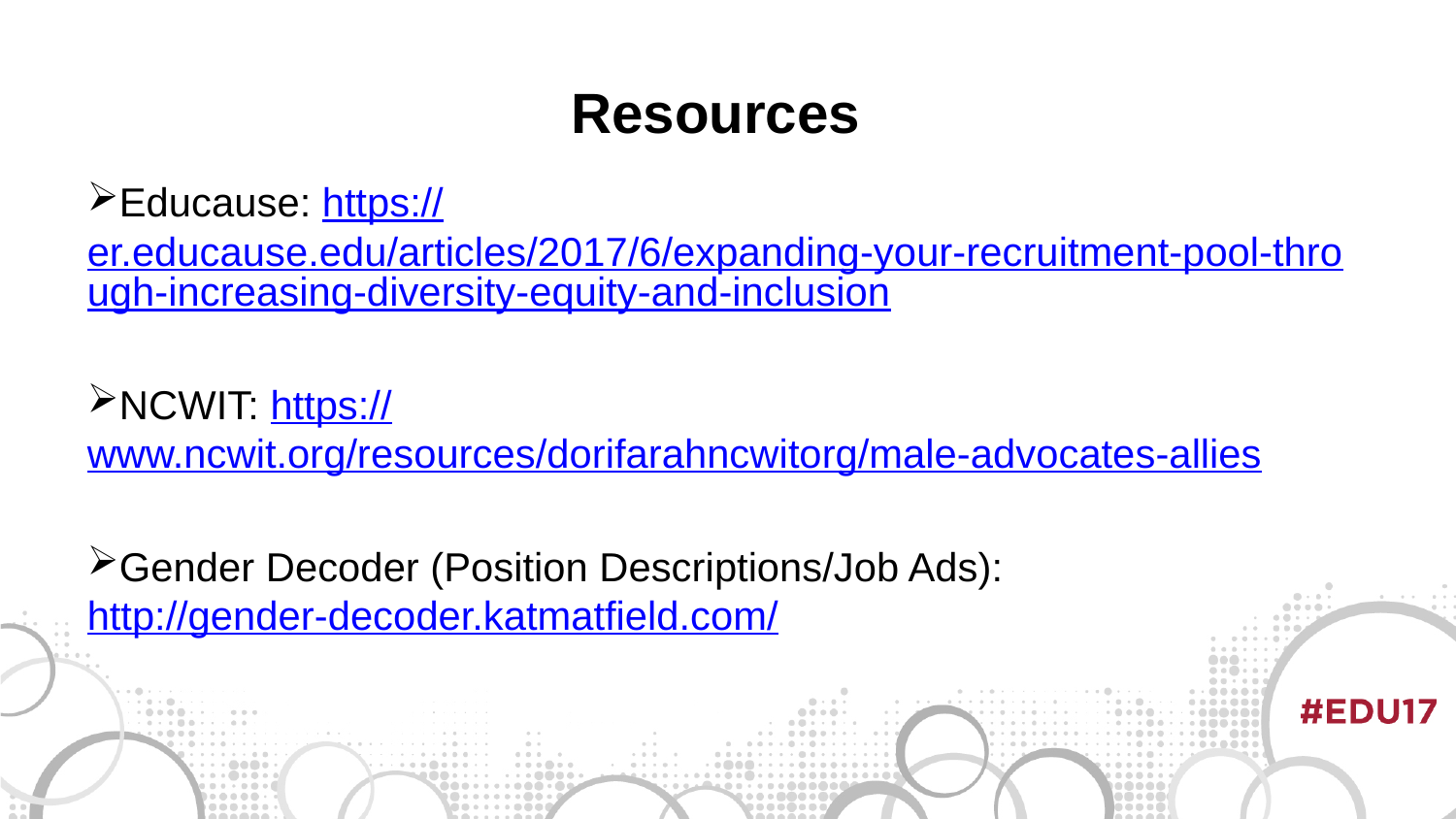

# Resources
Educause: https://er.educause.edu/articles/2017/6/expanding-your-recruitment-pool-through-increasing-diversity-equity-and-inclusion

NCWIT: https://www.ncwit.org/resources/dorifarahncwitorg/male-advocates-allies

Gender Decoder (Position Descriptions/Job Ads): http://gender-decoder.katmatfield.com/